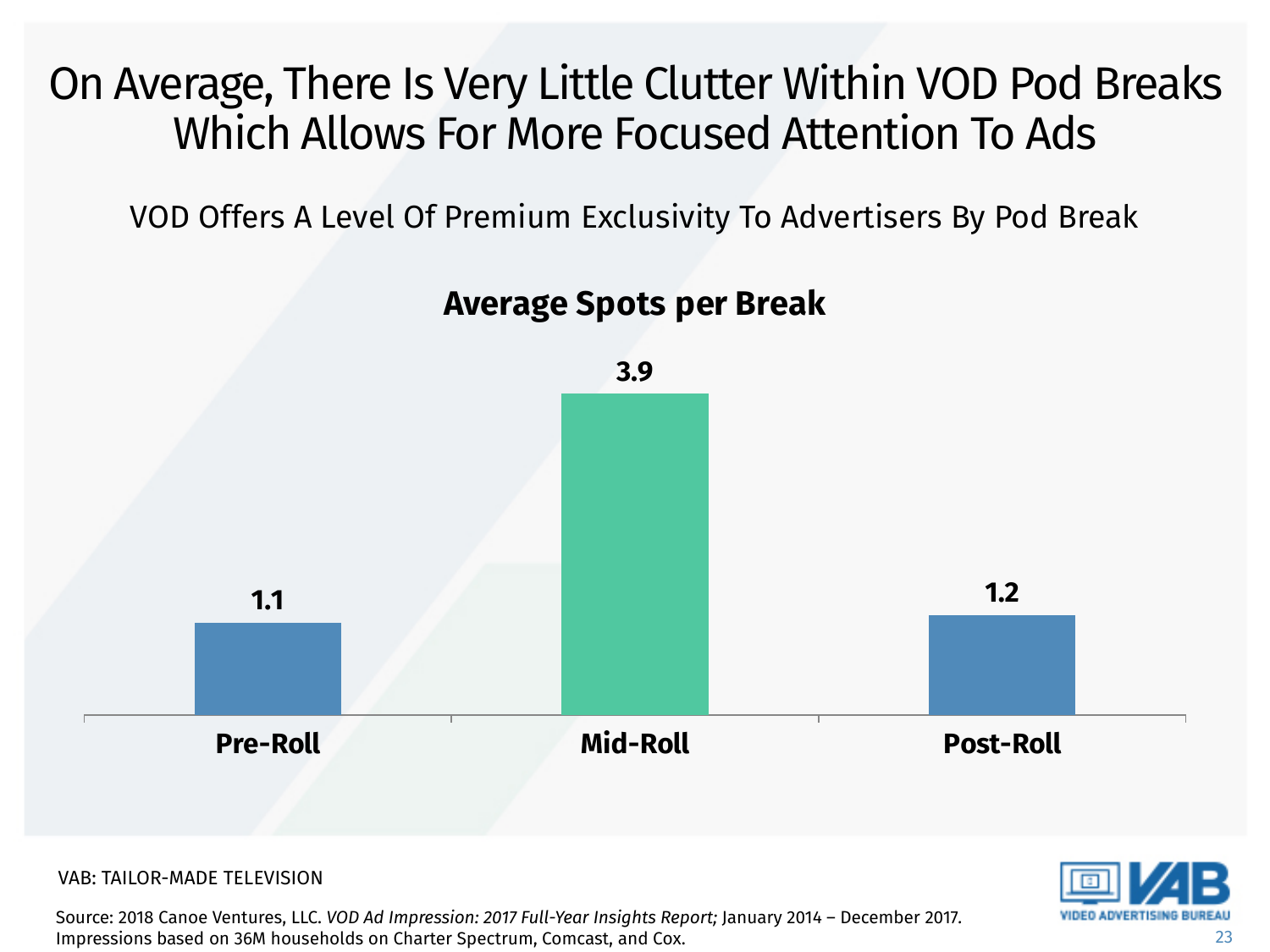

# On Average, There Is Very Little Clutter Within VOD Pod Breaks Which Allows For More Focused Attention To Ads
VOD Offers A Level Of Premium Exclusivity To Advertisers By Pod Break

### Chart: Average Spots per Break

| Category | Average Ad Opportunities per Break |
|---|---|
| Pre-Roll | 1.12 |
| Mid-Roll | 3.9 |
| Post-Roll | 1.21 |
VAB: Tailor-Made Television
Source: 2018 Canoe Ventures, LLC. VOD Ad Impression: 2017 Full-Year Insights Report; January 2014 – December 2017. Impressions based on 36M households on Charter Spectrum, Comcast, and Cox.